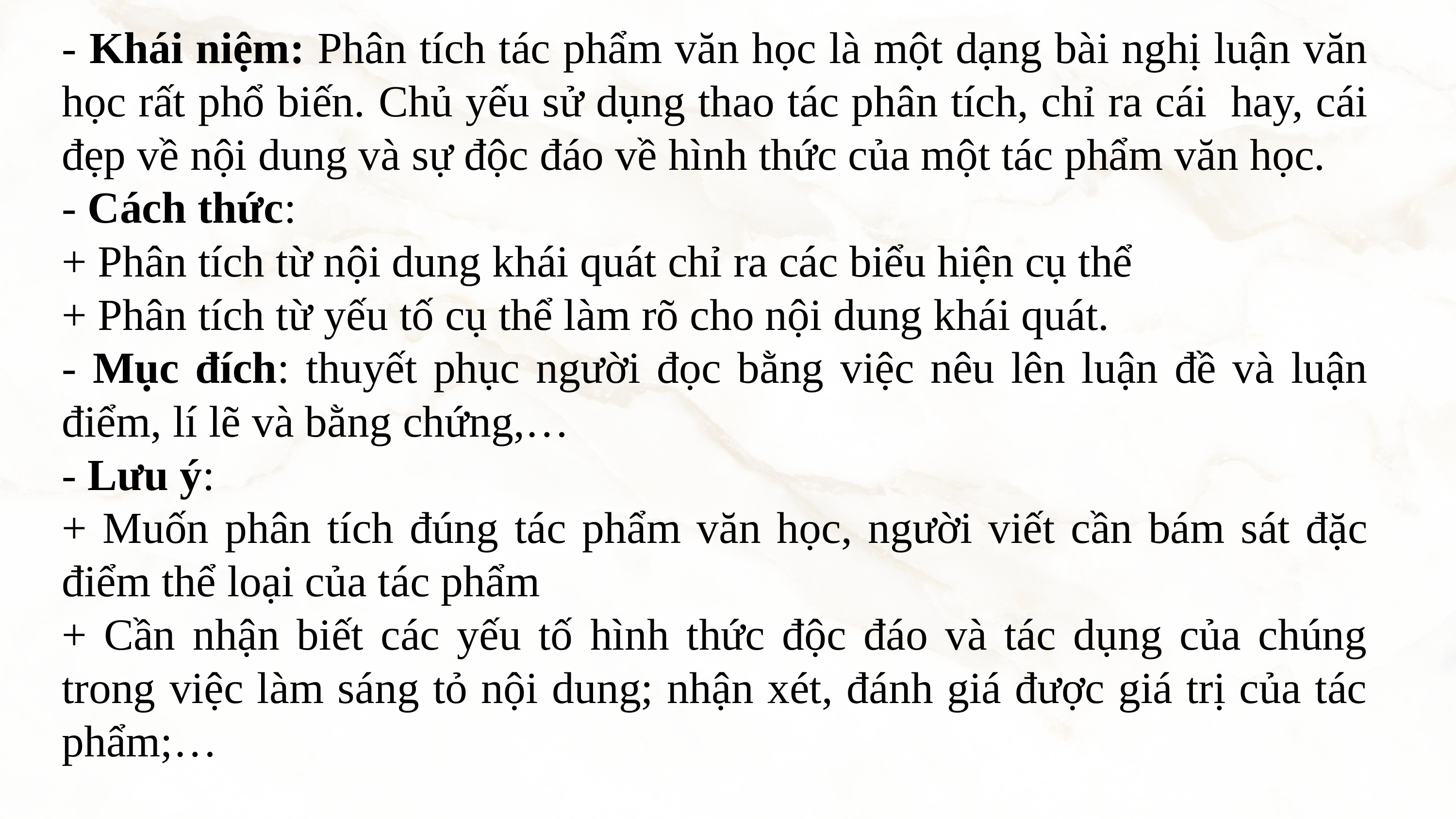

- Khái niệm: Phân tích tác phẩm văn học là một dạng bài nghị luận văn học rất phổ biến. Chủ yếu sử dụng thao tác phân tích, chỉ ra cái  hay, cái đẹp về nội dung và sự độc đáo về hình thức của một tác phẩm văn học.
- Cách thức:
+ Phân tích từ nội dung khái quát chỉ ra các biểu hiện cụ thể
+ Phân tích từ yếu tố cụ thể làm rõ cho nội dung khái quát.
- Mục đích: thuyết phục người đọc bằng việc nêu lên luận đề và luận điểm, lí lẽ và bằng chứng,…
- Lưu ý:
+ Muốn phân tích đúng tác phẩm văn học, người viết cần bám sát đặc điểm thể loại của tác phẩm
+ Cần nhận biết các yếu tố hình thức độc đáo và tác dụng của chúng trong việc làm sáng tỏ nội dung; nhận xét, đánh giá được giá trị của tác phẩm;…